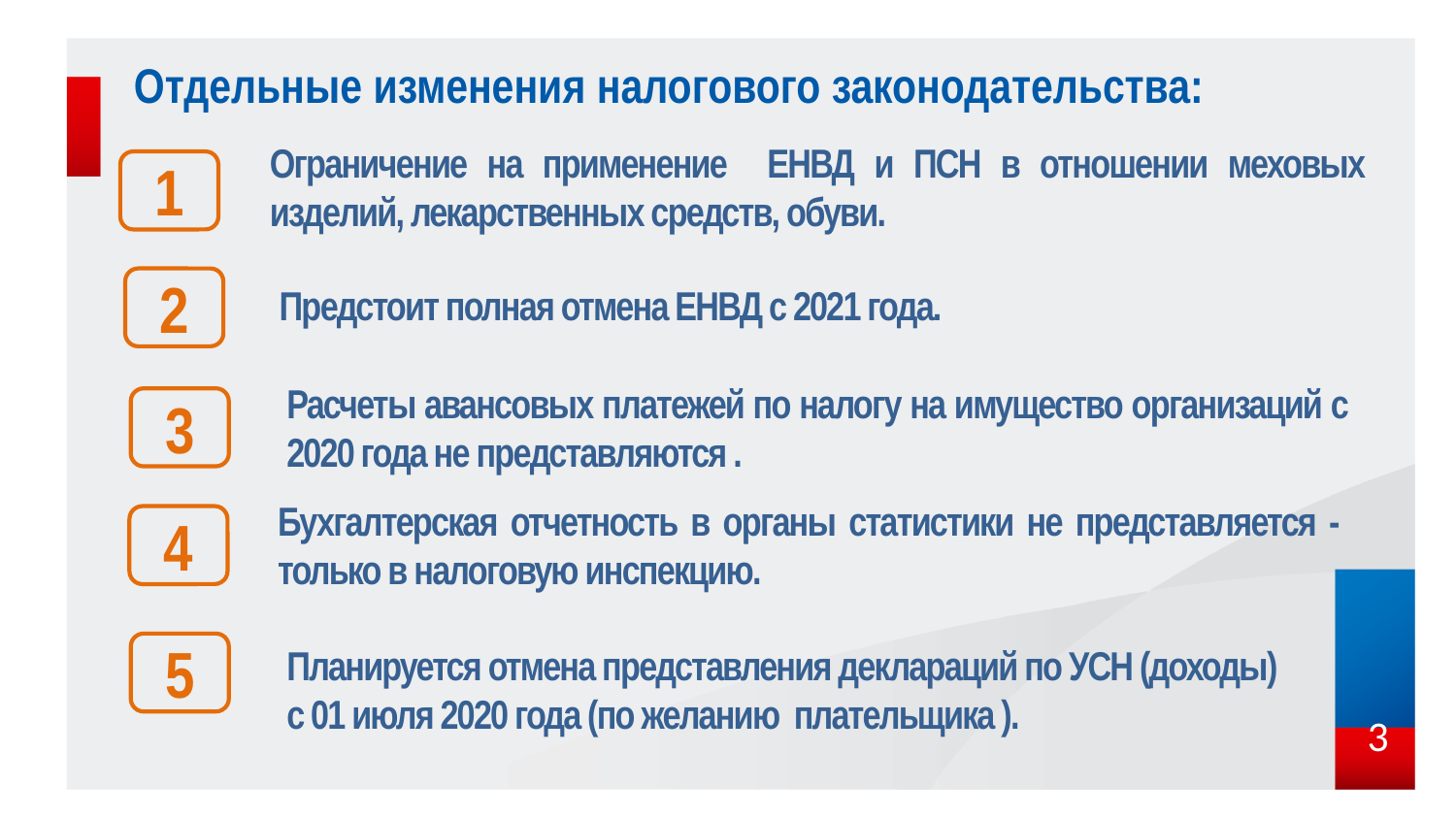

# Отдельные изменения налогового законодательства:
Ограничение на применение  ЕНВД и ПСН в отношении меховых изделий, лекарственных средств, обуви.
1
2
Предстоит полная отмена ЕНВД с 2021 года.
Расчеты авансовых платежей по налогу на имущество организаций с 2020 года не представляются .
3
Бухгалтерская отчетность в органы статистики не представляется - только в налоговую инспекцию.
4
5
Планируется отмена представления деклараций по УСН (доходы)
с 01 июля 2020 года (по желанию  плательщика ).
3